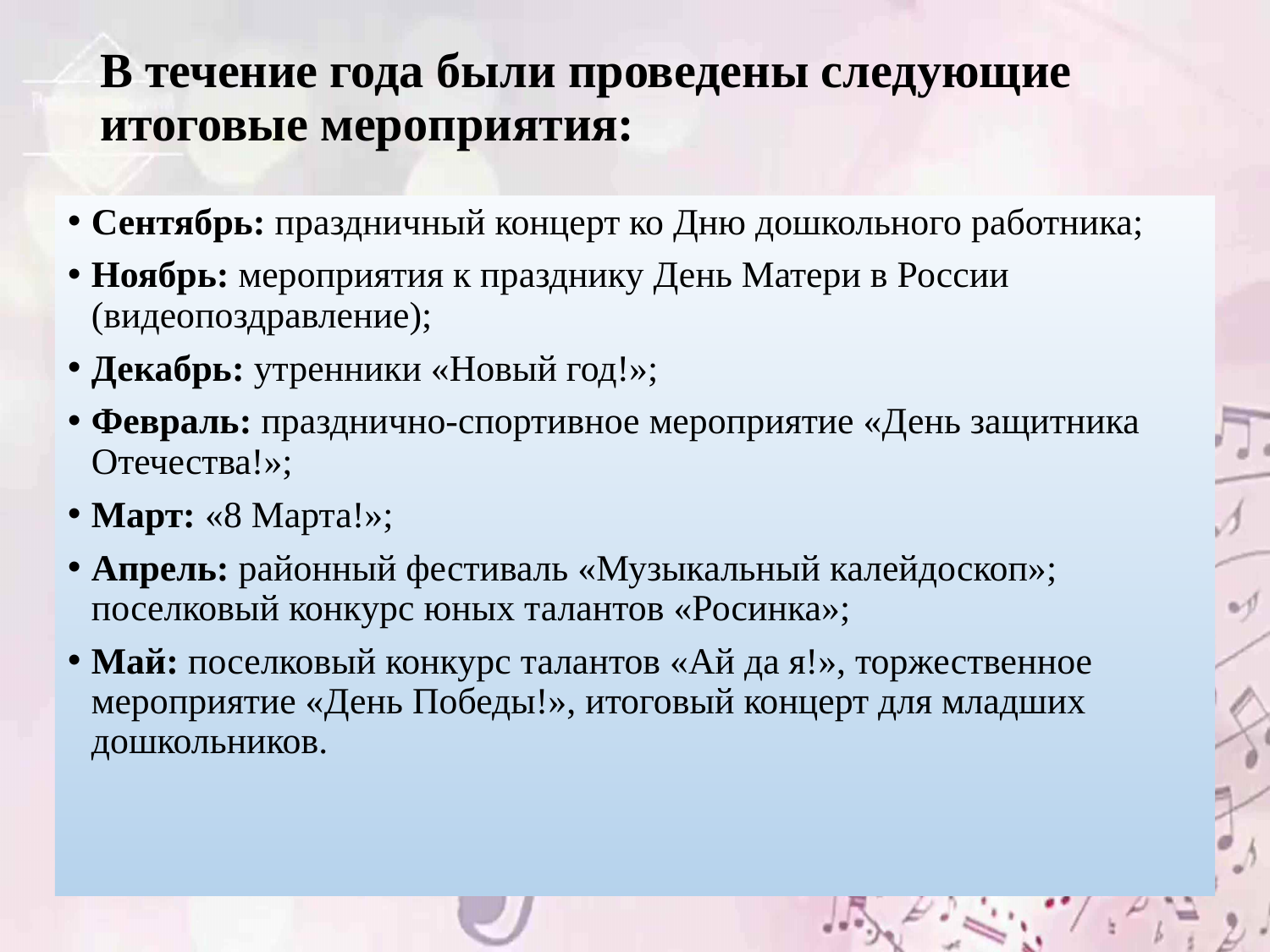

# В течение года были проведены следующие итоговые мероприятия:
Сентябрь: праздничный концерт ко Дню дошкольного работника;
Ноябрь: мероприятия к празднику День Матери в России (видеопоздравление);
Декабрь: утренники «Новый год!»;
Февраль: празднично-спортивное мероприятие «День защитника Отечества!»;
Март: «8 Марта!»;
Апрель: районный фестиваль «Музыкальный калейдоскоп»; поселковый конкурс юных талантов «Росинка»;
Май: поселковый конкурс талантов «Ай да я!», торжественное мероприятие «День Победы!», итоговый концерт для младших дошкольников.